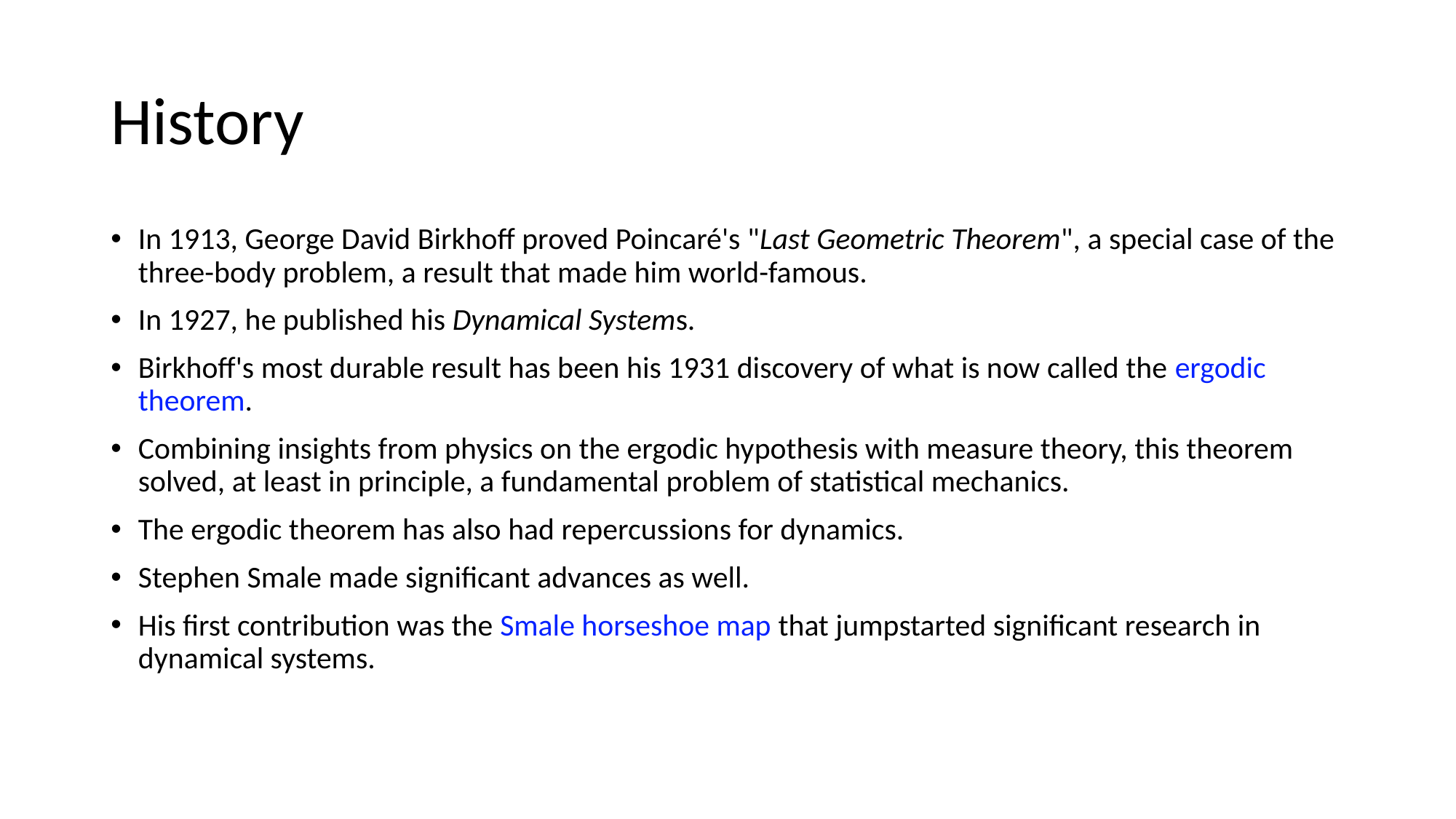

# History
In 1913, George David Birkhoff proved Poincaré's "Last Geometric Theorem", a special case of the three-body problem, a result that made him world-famous.
In 1927, he published his Dynamical Systems.
Birkhoff's most durable result has been his 1931 discovery of what is now called the ergodic theorem.
Combining insights from physics on the ergodic hypothesis with measure theory, this theorem solved, at least in principle, a fundamental problem of statistical mechanics.
The ergodic theorem has also had repercussions for dynamics.
Stephen Smale made significant advances as well.
His first contribution was the Smale horseshoe map that jumpstarted significant research in dynamical systems.